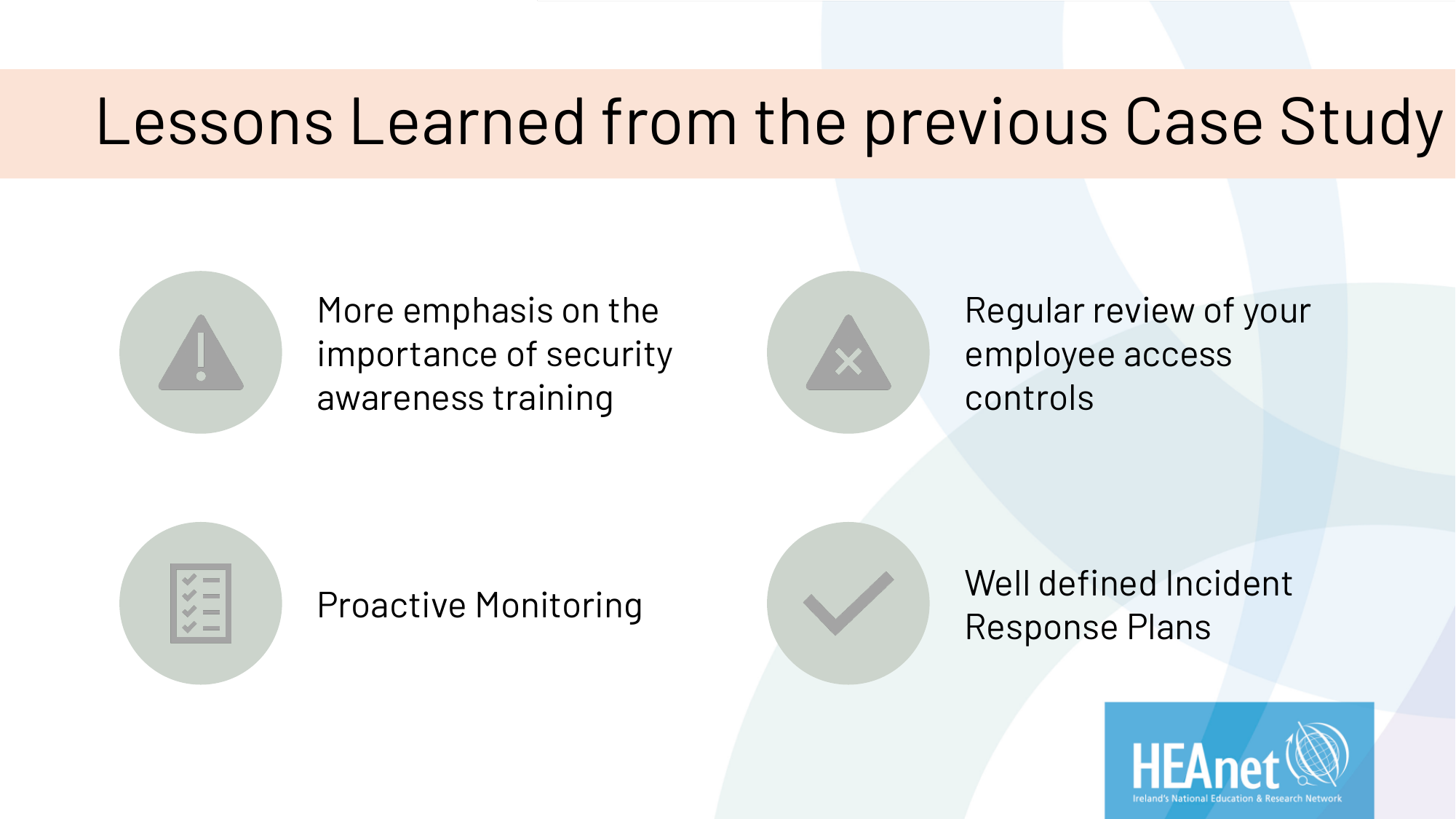

Lessons Learned from the previous Case Study

More emphasis on the importance of security awareness training
Regular review of your employee access controls
Proactive Monitoring
Well defined Incident Response Plans